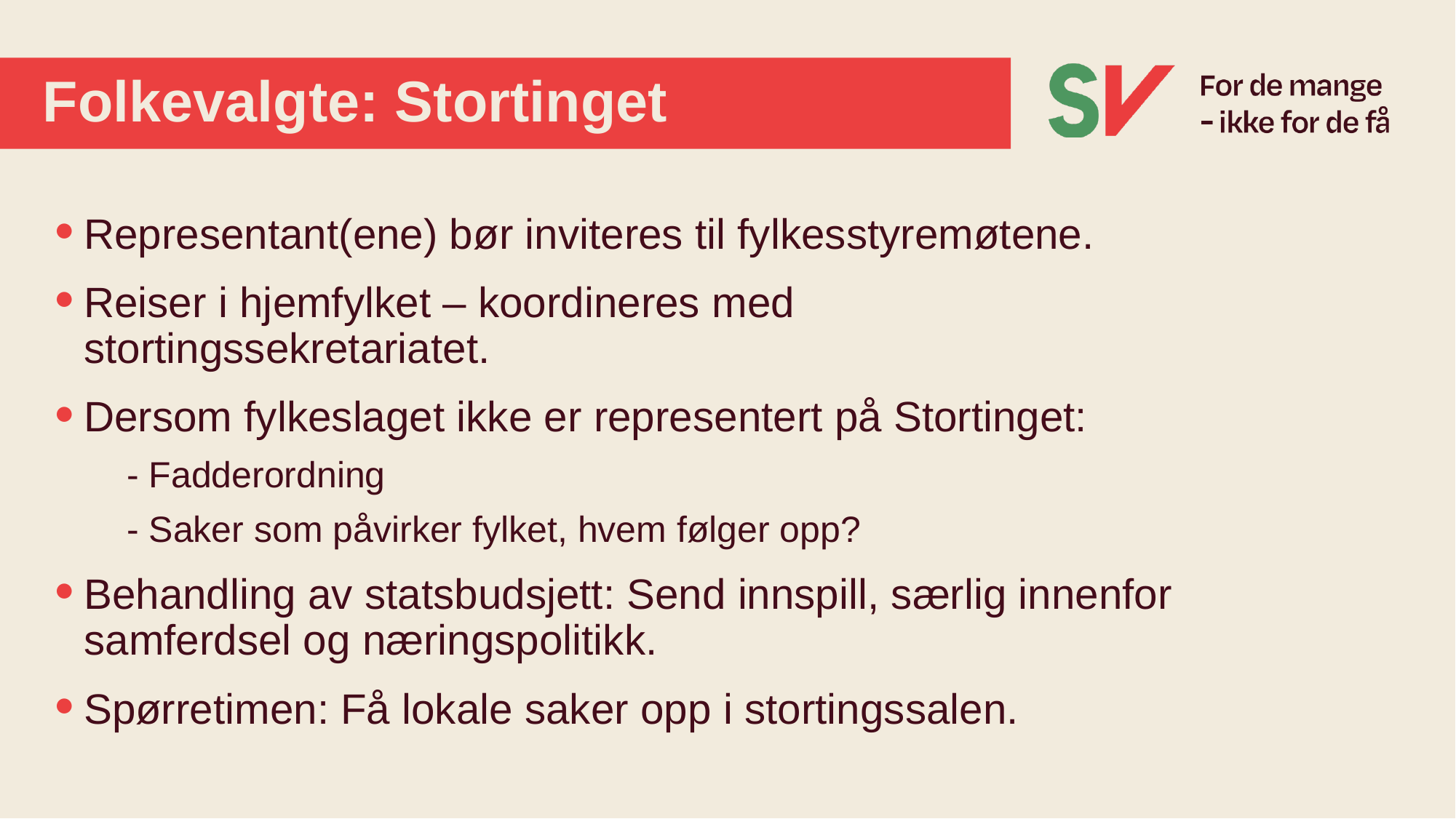

# Folkevalgte: Stortinget
Representant(ene) bør inviteres til fylkesstyremøtene.
Reiser i hjemfylket – koordineres med stortingssekretariatet.
Dersom fylkeslaget ikke er representert på Stortinget:
- Fadderordning
- Saker som påvirker fylket, hvem følger opp?
Behandling av statsbudsjett: Send innspill, særlig innenfor samferdsel og næringspolitikk.
Spørretimen: Få lokale saker opp i stortingssalen.